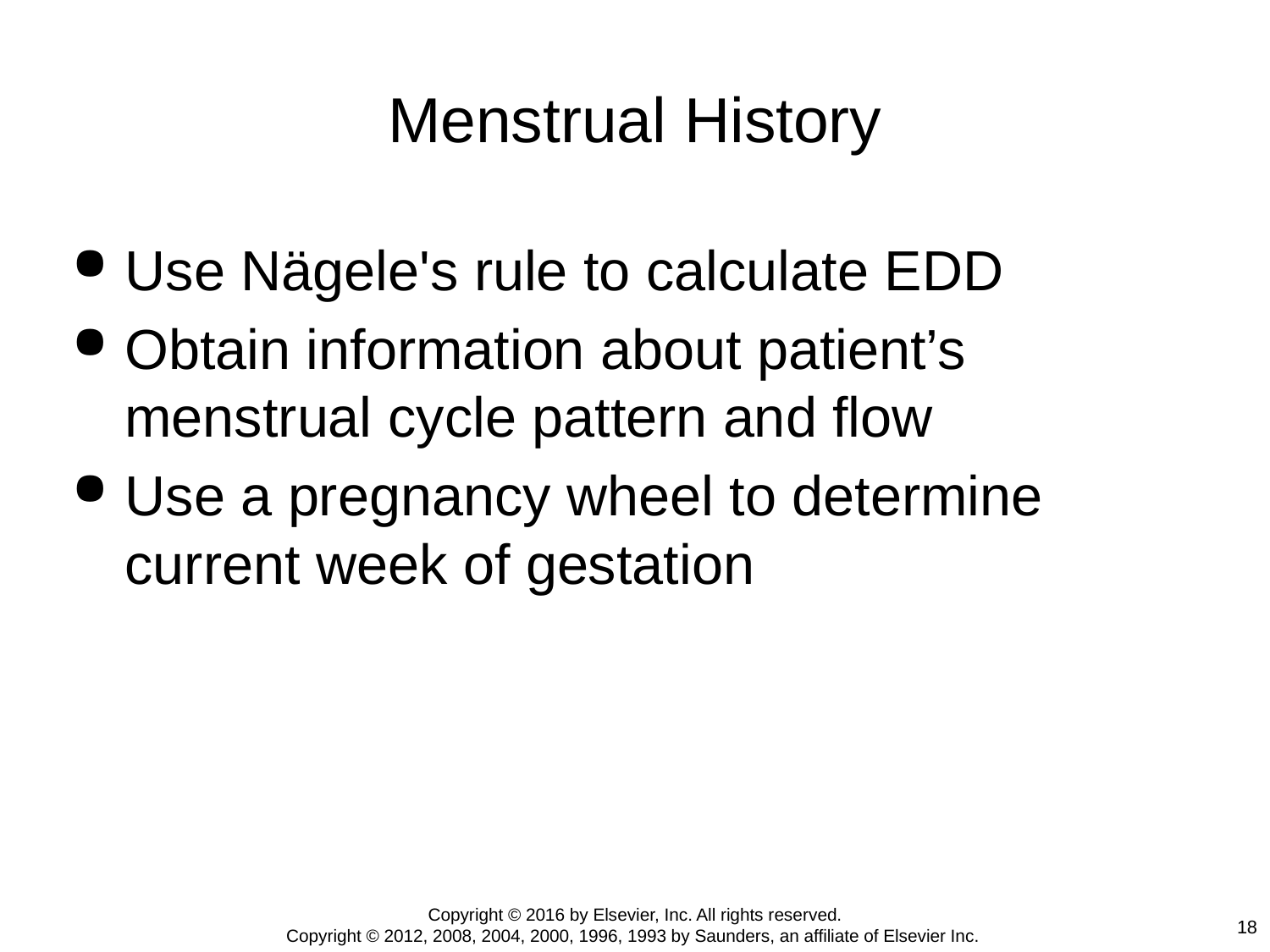

# Menstrual History
Use Nägele's rule to calculate EDD
Obtain information about patient’s menstrual cycle pattern and flow
Use a pregnancy wheel to determine current week of gestation
Copyright © 2016 by Elsevier, Inc. All rights reserved.
Copyright © 2012, 2008, 2004, 2000, 1996, 1993 by Saunders, an affiliate of Elsevier Inc.
18